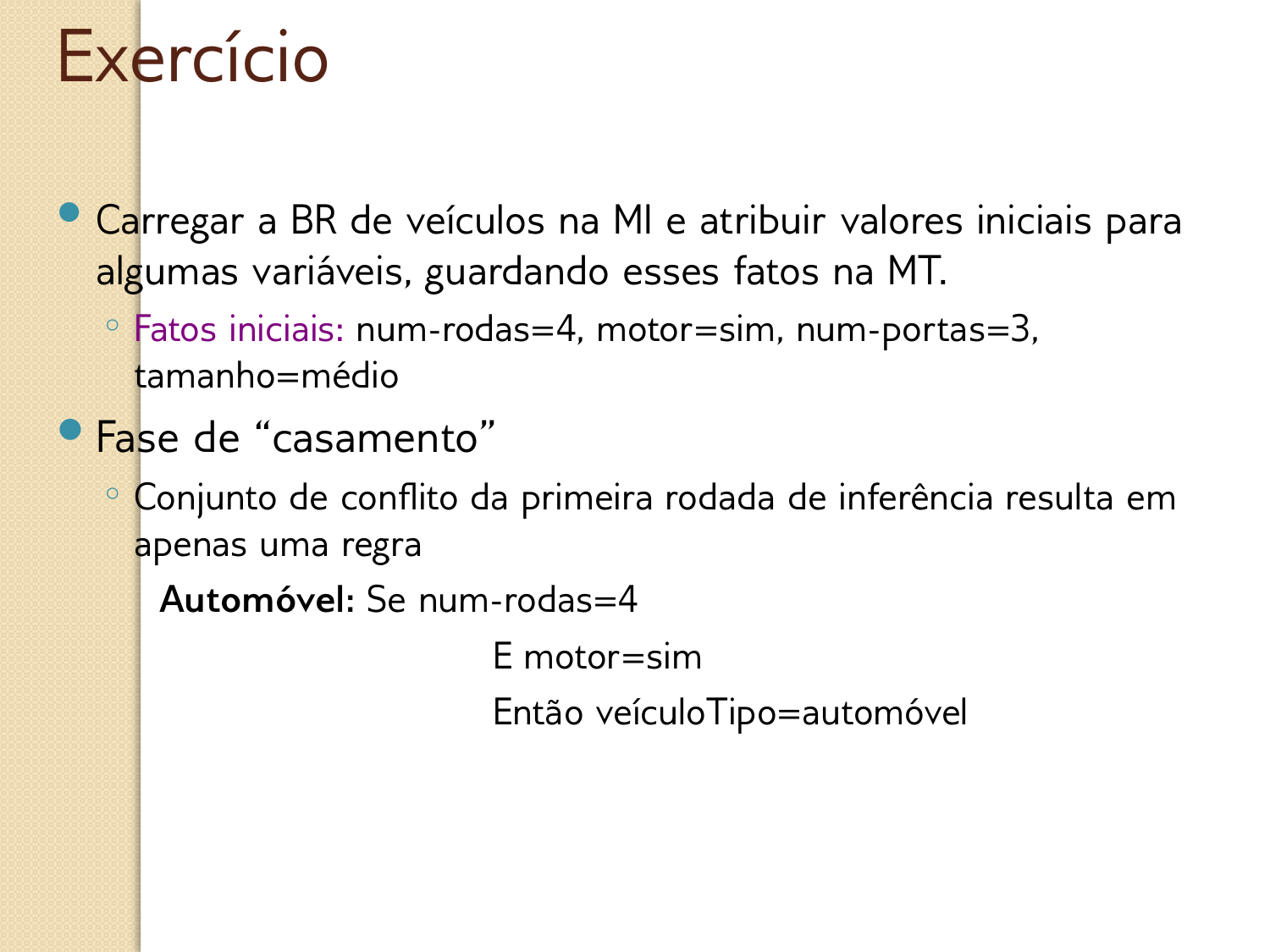

Exercício

Carregar a BR de veículos na MI e atribuir valores iniciais para algumas variáveis, guardando esses fatos na MT.
Fatos iniciais: num-rodas=4, motor=sim, num-portas=3, tamanho=médio
Fase de “casamento”
Conjunto de conflito da primeira rodada de inferência resulta em apenas uma regra
     Automóvel: Se num-rodas=4
			         E motor=sim
			         Então veículoTipo=automóvel